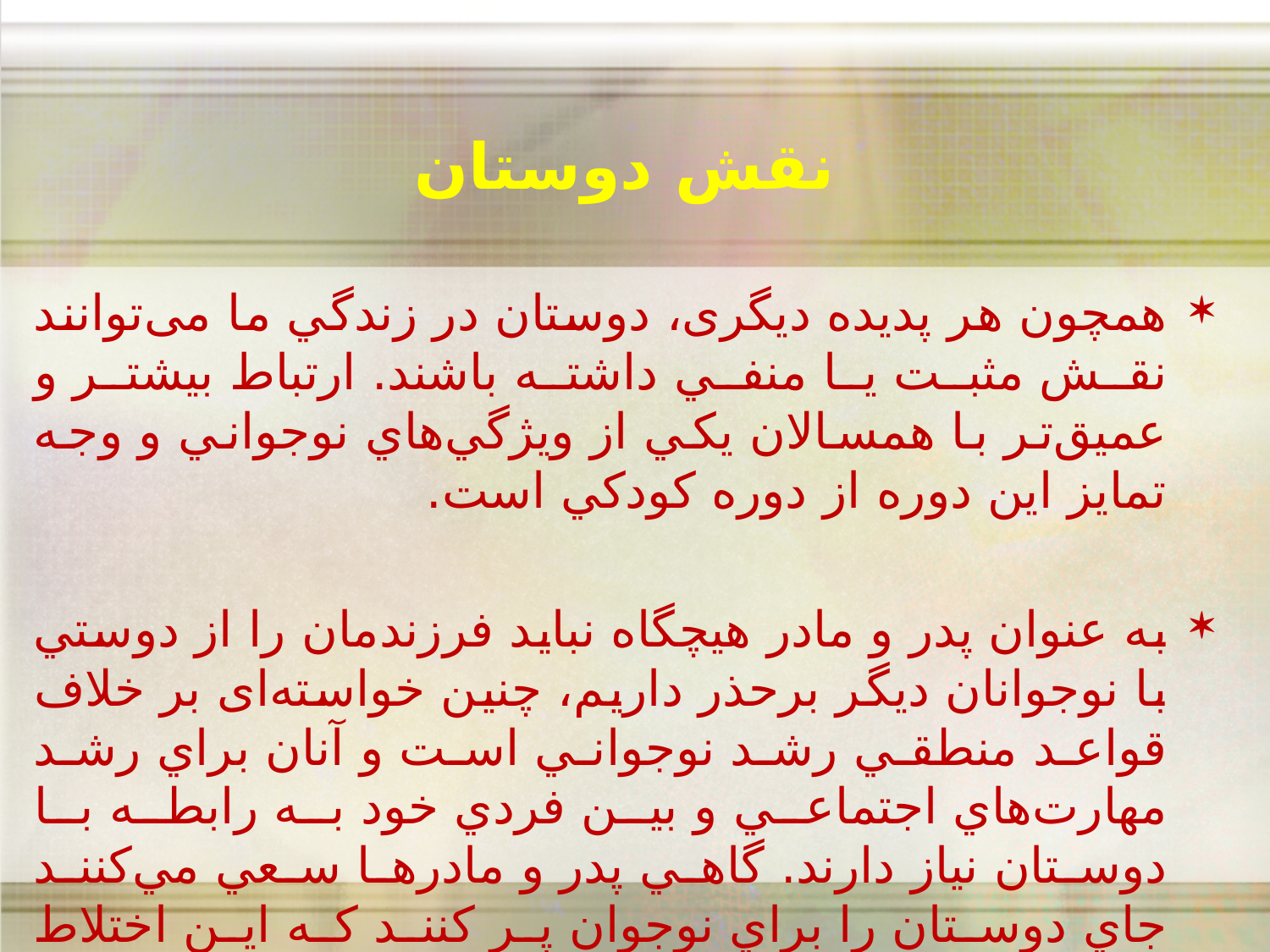

# نقش دوستان
همچون هر پديده ديگری، دوستان در زندگي ما می‌توانند نقش مثبت يا منفي داشته باشند. ارتباط بيشتر و عميق‌تر با همسالان يكي از ويژگي‌هاي نوجواني و وجه تمايز اين دوره از دوره كودكي است.

به عنوان پدر و مادر هيچگاه نبايد فرزندمان را از دوستي با نوجوانان ديگر برحذر داريم، چنين خواسته‌ای بر خلاف قواعد منطقي رشد نوجواني است و آنان براي رشد مهارت‌هاي اجتماعي و بين فردي خود به رابطه با دوستان نياز دارند. گاهي پدر و مادرها سعي مي‌كنند جاي دوستان را براي نوجوان پر كنند كه اين اختلاط نقش‌ها براي نوجوان مناسب نيست.